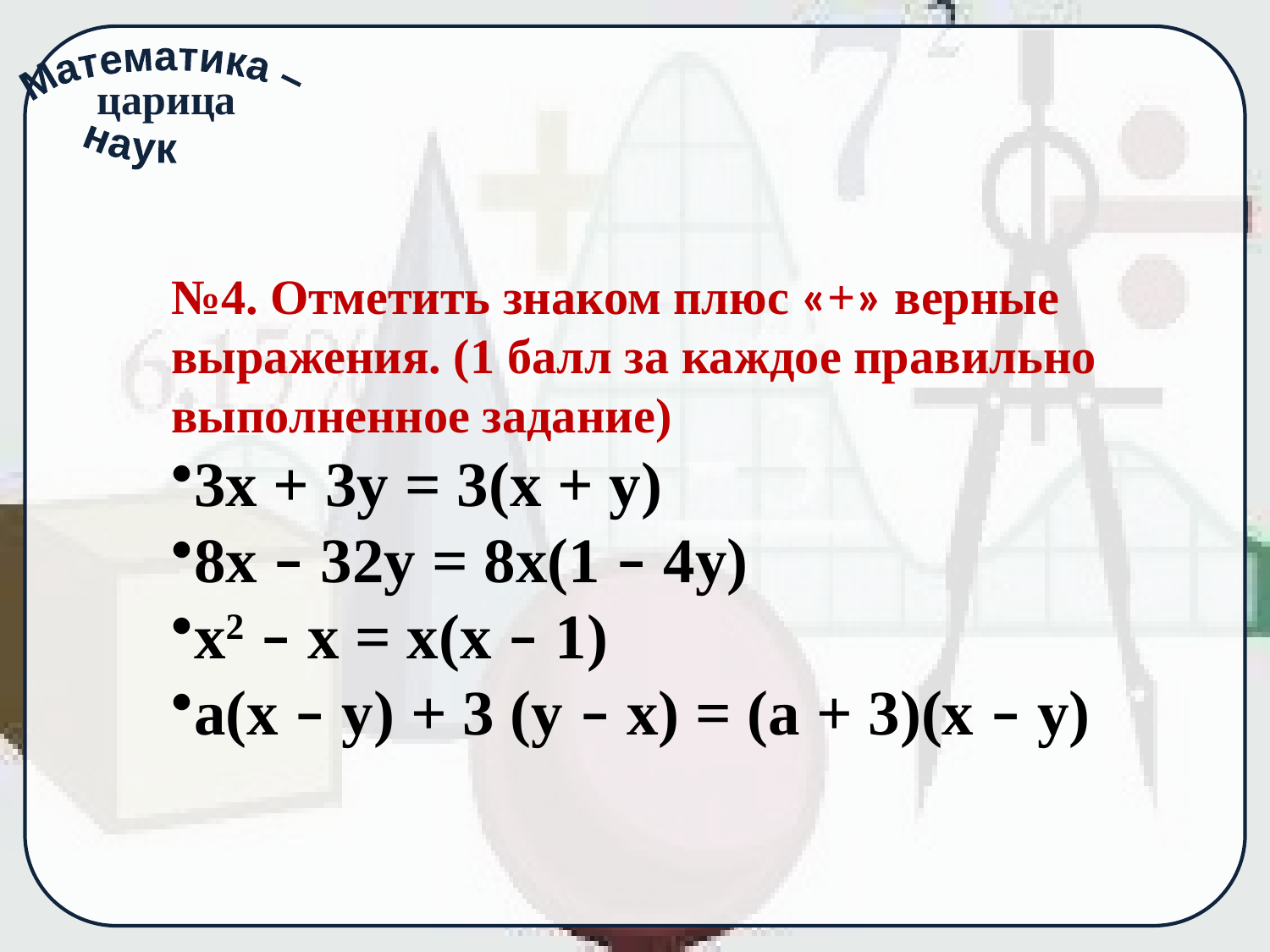

№4. Отметить знаком плюс «+» верные выражения. (1 балл за каждое правильно выполненное задание)
3х + 3у = 3(х + у)
8х – 32у = 8х(1 – 4у)
х2 – х = х(х – 1)
а(х – у) + 3 (у – х) = (а + 3)(х – у)